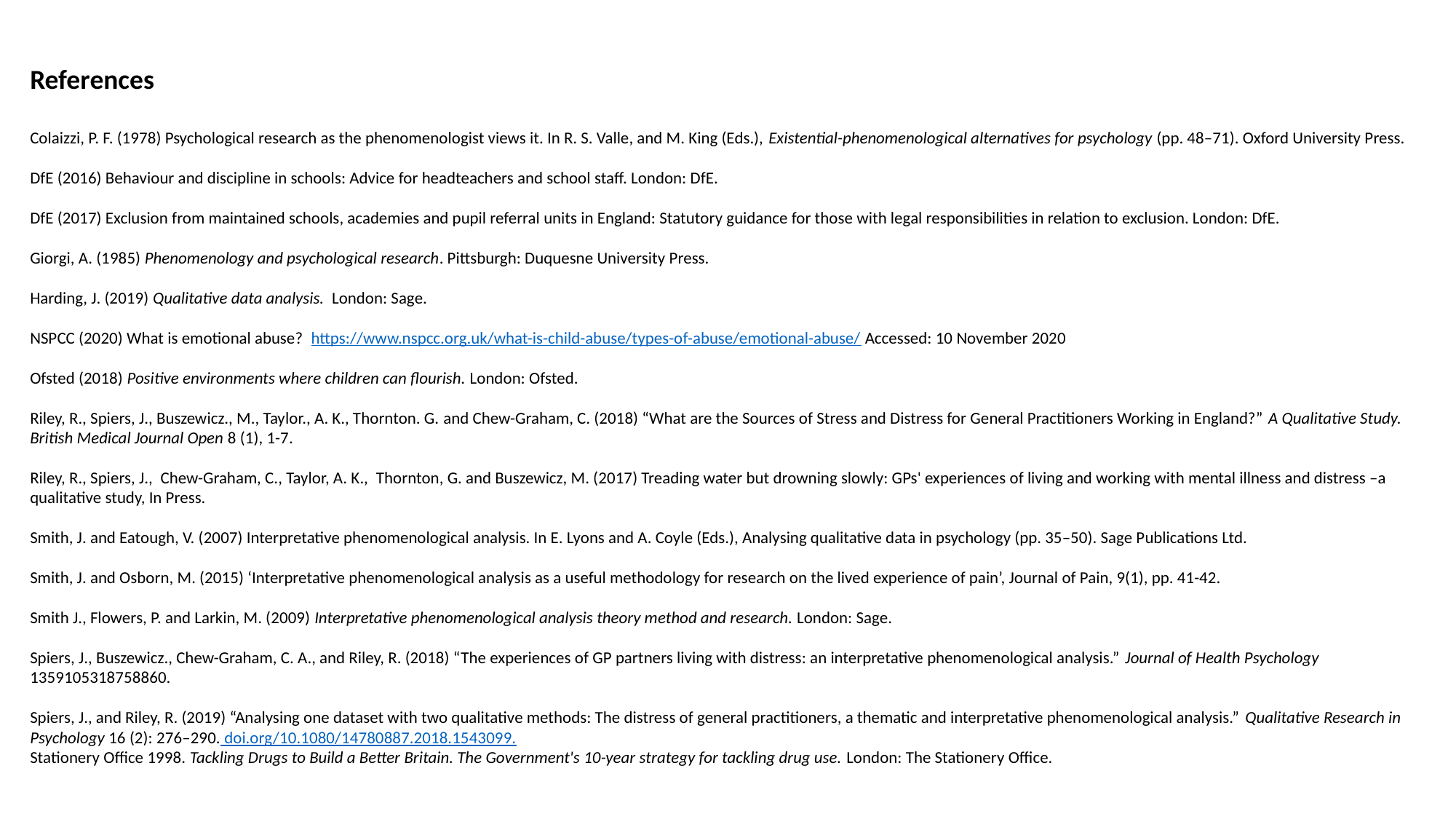

References

Colaizzi, P. F. (1978) Psychological research as the phenomenologist views it. In R. S. Valle, and M. King (Eds.), Existential-phenomenological alternatives for psychology (pp. 48–71). Oxford University Press.

DfE (2016) Behaviour and discipline in schools: Advice for headteachers and school staff. London: DfE.

DfE (2017) Exclusion from maintained schools, academies and pupil referral units in England: Statutory guidance for those with legal responsibilities in relation to exclusion. London: DfE.

Giorgi, A. (1985) Phenomenology and psychological research. Pittsburgh: Duquesne University Press.

Harding, J. (2019) Qualitative data analysis.  London: Sage.

NSPCC (2020) What is emotional abuse?  https://www.nspcc.org.uk/what-is-child-abuse/types-of-abuse/emotional-abuse/ Accessed: 10 November 2020

Ofsted (2018) Positive environments where children can flourish. London: Ofsted.

Riley, R., Spiers, J., Buszewicz., M., Taylor., A. K., Thornton. G. and Chew-Graham, C. (2018) “What are the Sources of Stress and Distress for General Practitioners Working in England?” A Qualitative Study. British Medical Journal Open 8 (1), 1-7.

Riley, R., Spiers, J.,  Chew-Graham, C., Taylor, A. K.,  Thornton, G. and Buszewicz, M. (2017) Treading water but drowning slowly: GPs' experiences of living and working with mental illness and distress –a qualitative study, In Press.

Smith, J. and Eatough, V. (2007) Interpretative phenomenological analysis. In E. Lyons and A. Coyle (Eds.), Analysing qualitative data in psychology (pp. 35–50). Sage Publications Ltd.

Smith, J. and Osborn, M. (2015) ‘Interpretative phenomenological analysis as a useful methodology for research on the lived experience of pain’, Journal of Pain, 9(1), pp. 41-42.

Smith J., Flowers, P. and Larkin, M. (2009) Interpretative phenomenological analysis theory method and research. London: Sage.

Spiers, J., Buszewicz., Chew-Graham, C. A., and Riley, R. (2018) “The experiences of GP partners living with distress: an interpretative phenomenological analysis.” Journal of Health Psychology 1359105318758860.

Spiers, J., and Riley, R. (2019) “Analysing one dataset with two qualitative methods: The distress of general practitioners, a thematic and interpretative phenomenological analysis.” Qualitative Research in Psychology 16 (2): 276–290. doi.org/10.1080/14780887.2018.1543099.
Stationery Office 1998. Tackling Drugs to Build a Better Britain. The Government's 10-year strategy for tackling drug use. London: The Stationery Office.